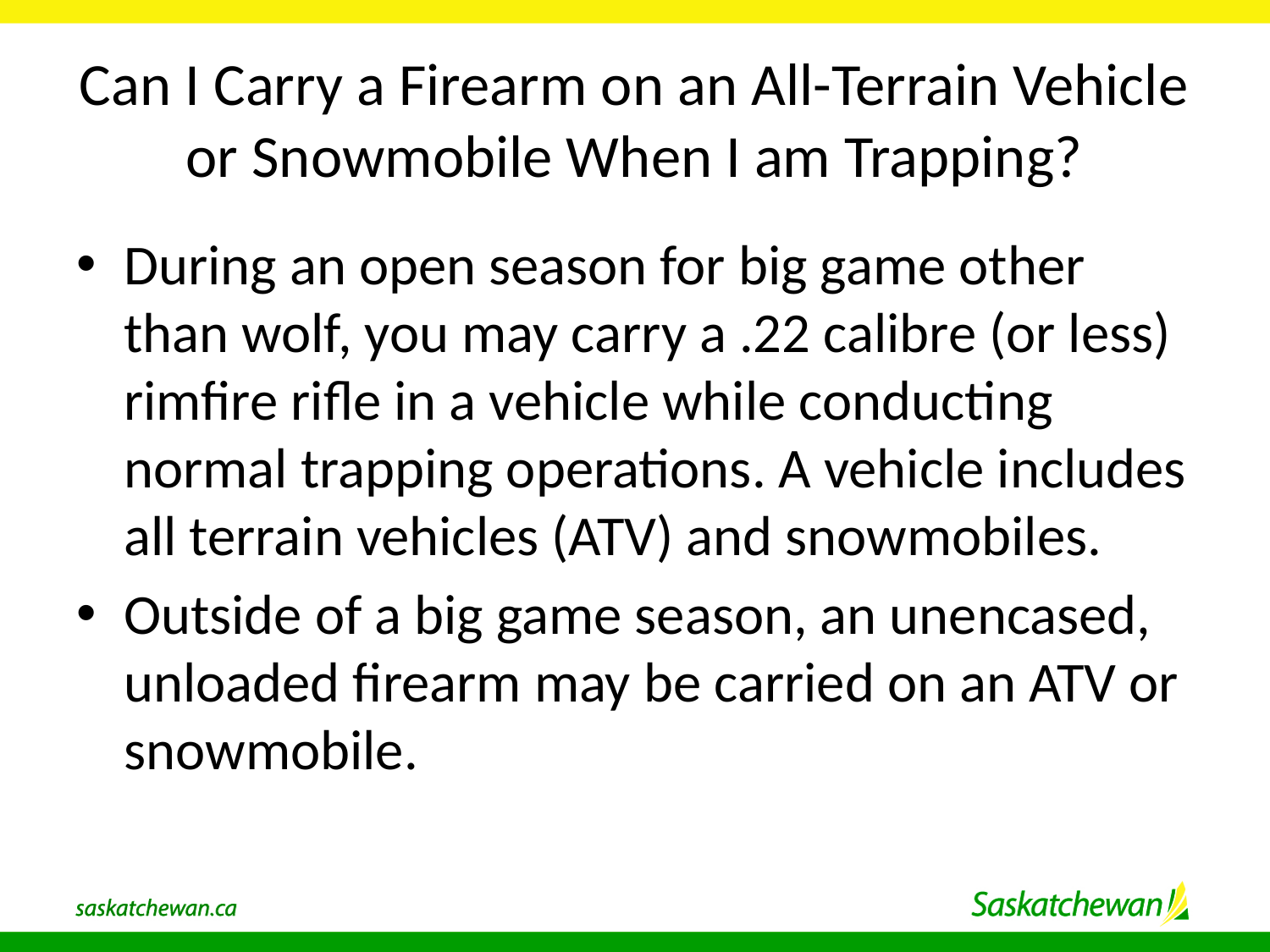

# Can I Carry a Firearm on an All-Terrain Vehicle or Snowmobile When I am Trapping?
During an open season for big game other than wolf, you may carry a .22 calibre (or less) rimfire rifle in a vehicle while conducting normal trapping operations. A vehicle includes all terrain vehicles (ATV) and snowmobiles.
Outside of a big game season, an unencased, unloaded firearm may be carried on an ATV or snowmobile.